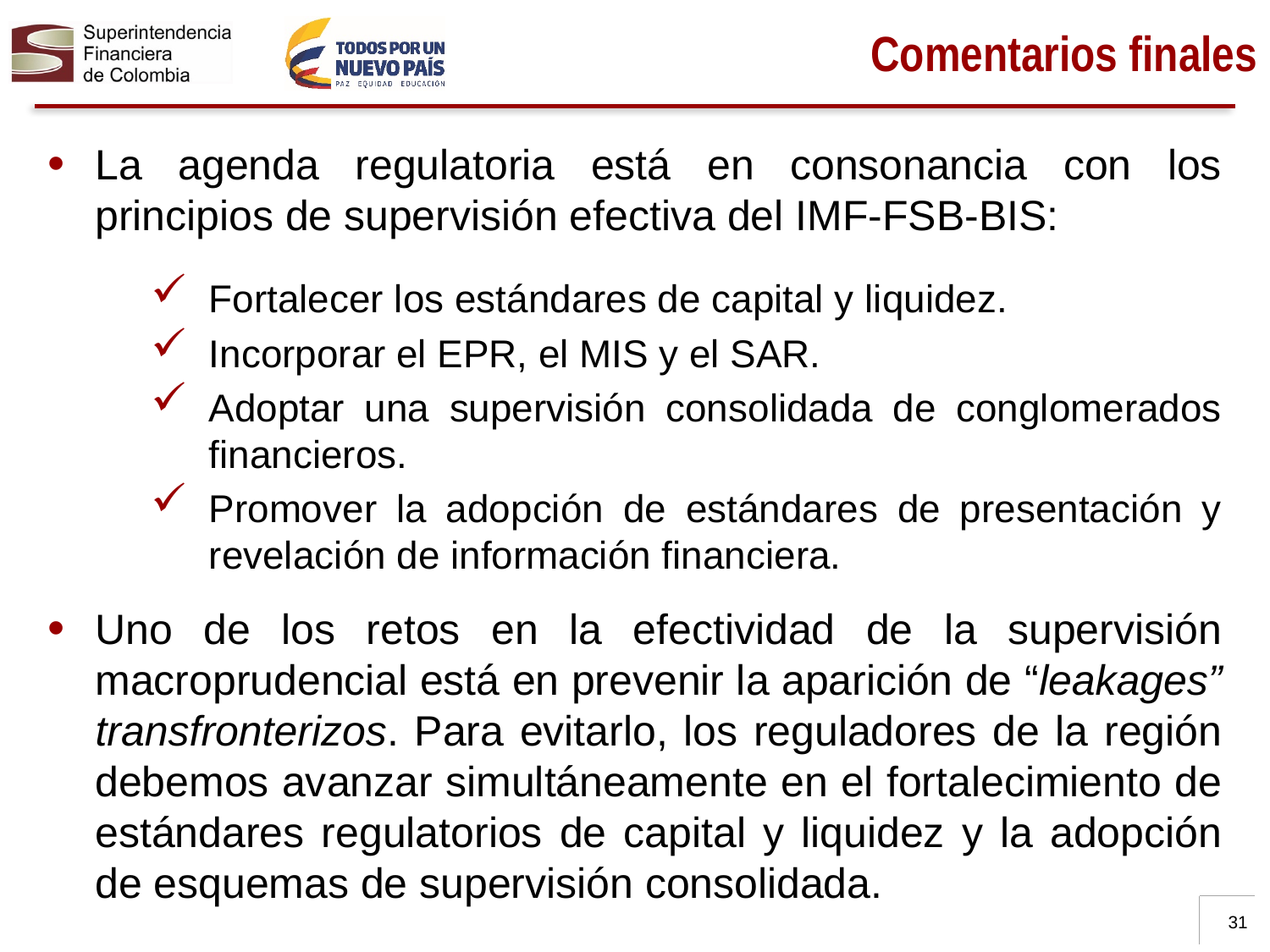

# Comentarios finales
La agenda regulatoria está en consonancia con los principios de supervisión efectiva del IMF-FSB-BIS:

Fortalecer los estándares de capital y liquidez.
Incorporar el EPR, el MIS y el SAR.
Adoptar una supervisión consolidada de conglomerados financieros.
Promover la adopción de estándares de presentación y revelación de información financiera.

Uno de los retos en la efectividad de la supervisión macroprudencial está en prevenir la aparición de “leakages” transfronterizos. Para evitarlo, los reguladores de la región debemos avanzar simultáneamente en el fortalecimiento de estándares regulatorios de capital y liquidez y la adopción de esquemas de supervisión consolidada.
31